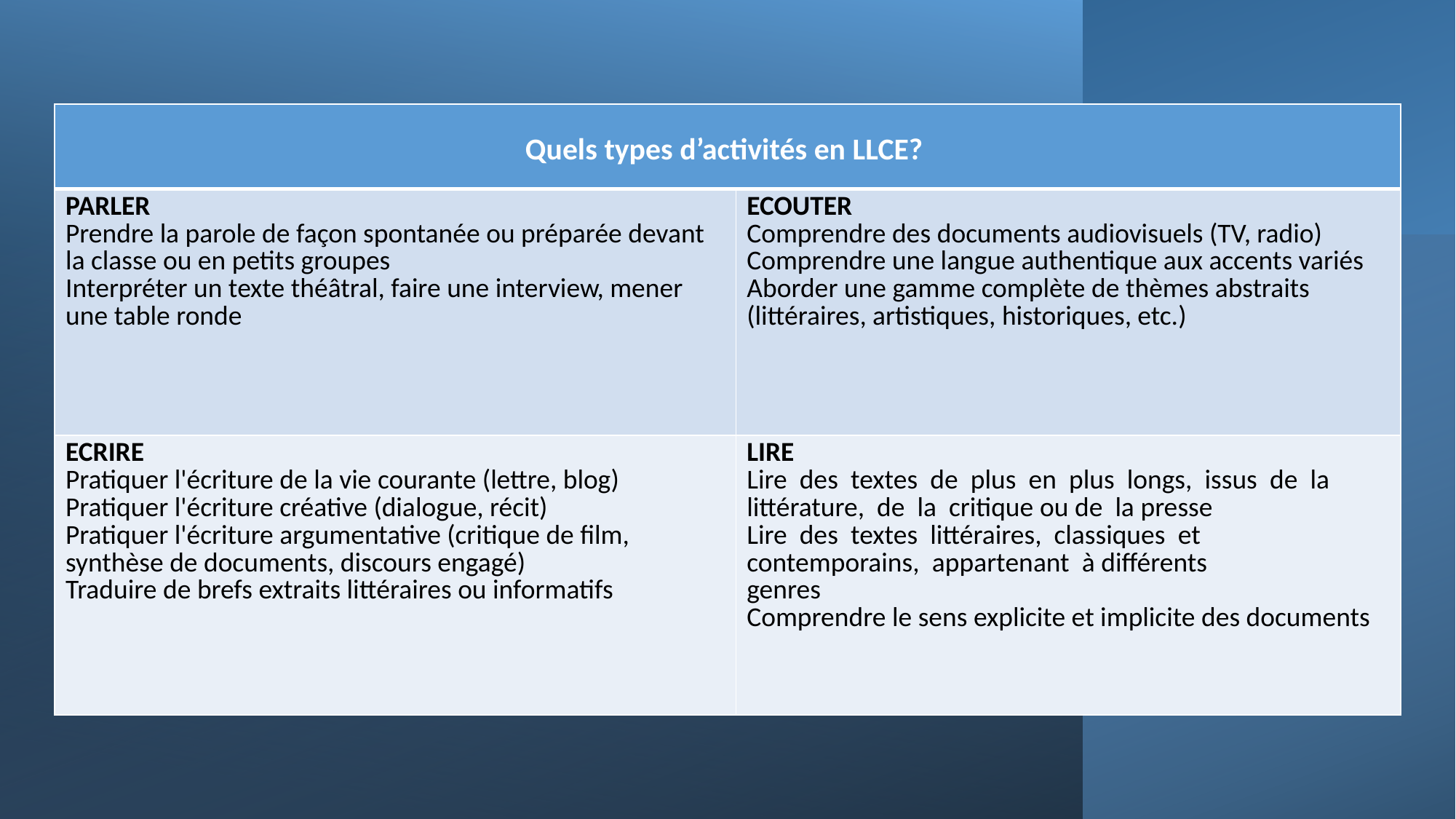

| Quels types d’activités en LLCE? |  |
| --- | --- |
| PARLER Prendre la parole de façon spontanée ou préparée devant la classe ou en petits groupes Interpréter un texte théâtral, faire une interview, mener une table ronde | ECOUTER Comprendre des documents audiovisuels (TV, radio) Comprendre une langue authentique aux accents variés Aborder une gamme complète de thèmes abstraits (littéraires, artistiques, historiques, etc.) |
| ECRIRE Pratiquer l'écriture de la vie courante (lettre, blog) Pratiquer l'écriture créative (dialogue, récit) Pratiquer l'écriture argumentative (critique de film, synthèse de documents, discours engagé) Traduire de brefs extraits littéraires ou informatifs | LIRE Lire  des  textes  de  plus  en  plus  longs,  issus  de  la  littérature,  de  la  critique ou de  la presse Lire  des  textes  littéraires,  classiques  et  contemporains,  appartenant  à différents genres Comprendre le sens explicite et implicite des documents |